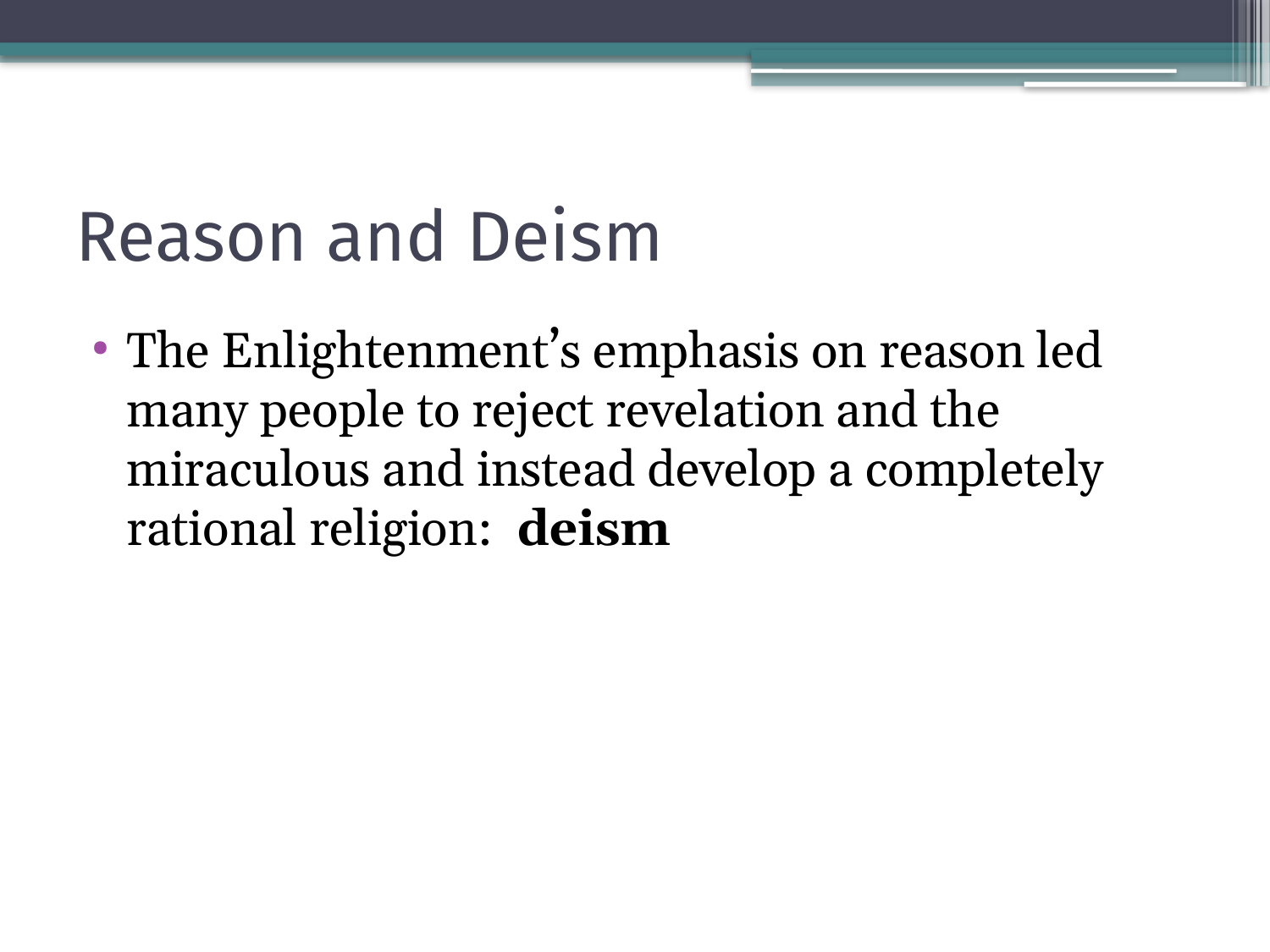

# Reason and Deism
The Enlightenment’s emphasis on reason led many people to reject revelation and the miraculous and instead develop a completely rational religion:  deism